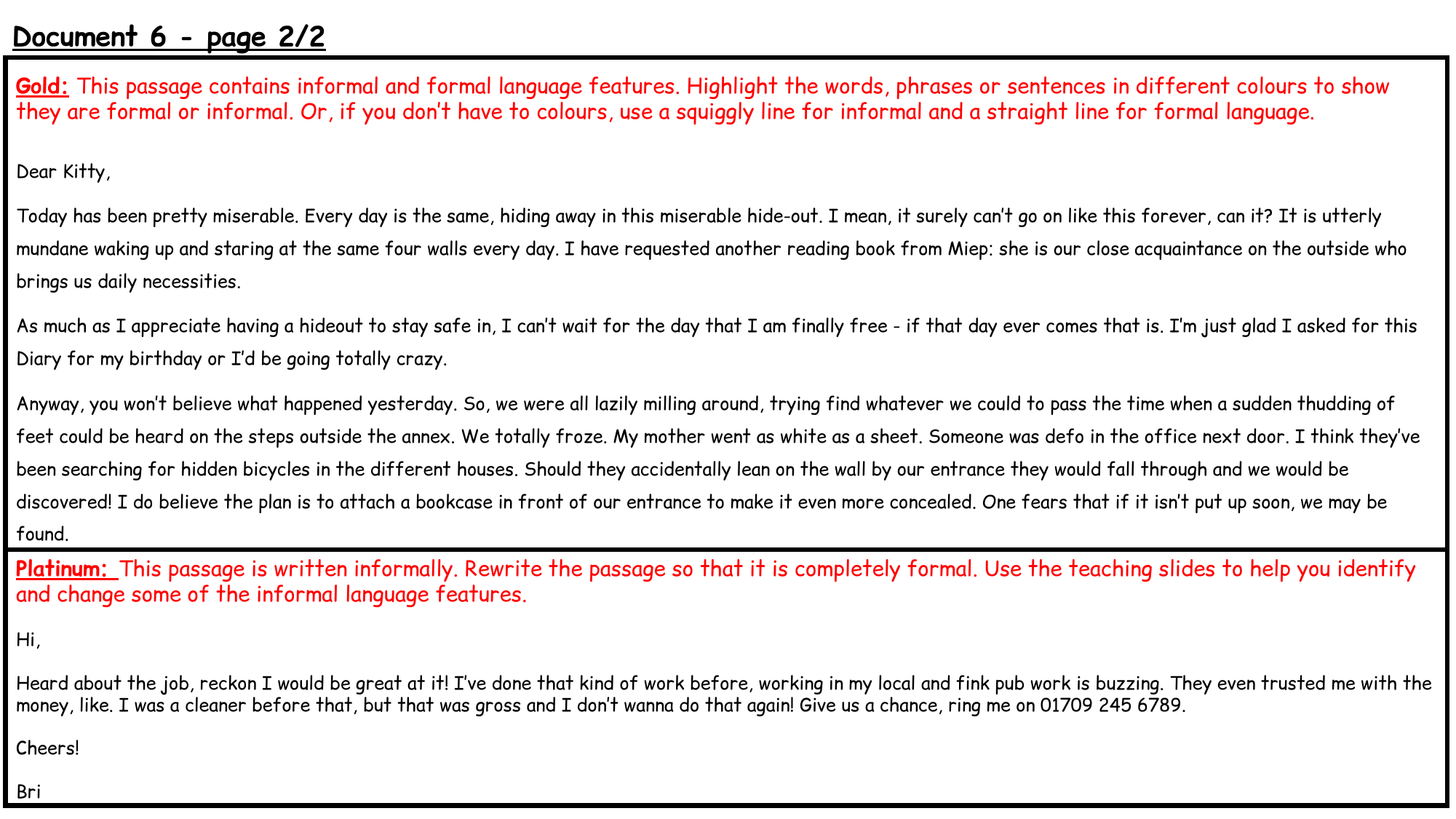

Document 6 - page 2/2

Gold: This passage contains informal and formal language features. Highlight the words, phrases or sentences in different colours to show they are formal or informal. Or, if you don’t have to colours, use a squiggly line for informal and a straight line for formal language.

Dear Kitty,
Today has been pretty miserable. Every day is the same, hiding away in this miserable hide-out. I mean, it surely can’t go on like this forever, can it? It is utterly mundane waking up and staring at the same four walls every day. I have requested another reading book from Miep: she is our close acquaintance on the outside who brings us daily necessities.
As much as I appreciate having a hideout to stay safe in, I can’t wait for the day that I am finally free - if that day ever comes that is. I’m just glad I asked for this Diary for my birthday or I’d be going totally crazy.
Anyway, you won’t believe what happened yesterday. So, we were all lazily milling around, trying find whatever we could to pass the time when a sudden thudding of feet could be heard on the steps outside the annex. We totally froze. My mother went as white as a sheet. Someone was defo in the office next door. I think they’ve been searching for hidden bicycles in the different houses. Should they accidentally lean on the wall by our entrance they would fall through and we would be discovered! I do believe the plan is to attach a bookcase in front of our entrance to make it even more concealed. One fears that if it isn’t put up soon, we may be found.

Platinum: This passage is written informally. Rewrite the passage so that it is completely formal. Use the teaching slides to help you identify and change some of the informal language features.

Hi,

Heard about the job, reckon I would be great at it! I’ve done that kind of work before, working in my local and fink pub work is buzzing. They even trusted me with the money, like. I was a cleaner before that, but that was gross and I don’t wanna do that again! Give us a chance, ring me on 01709 245 6789.
Cheers!

Bri